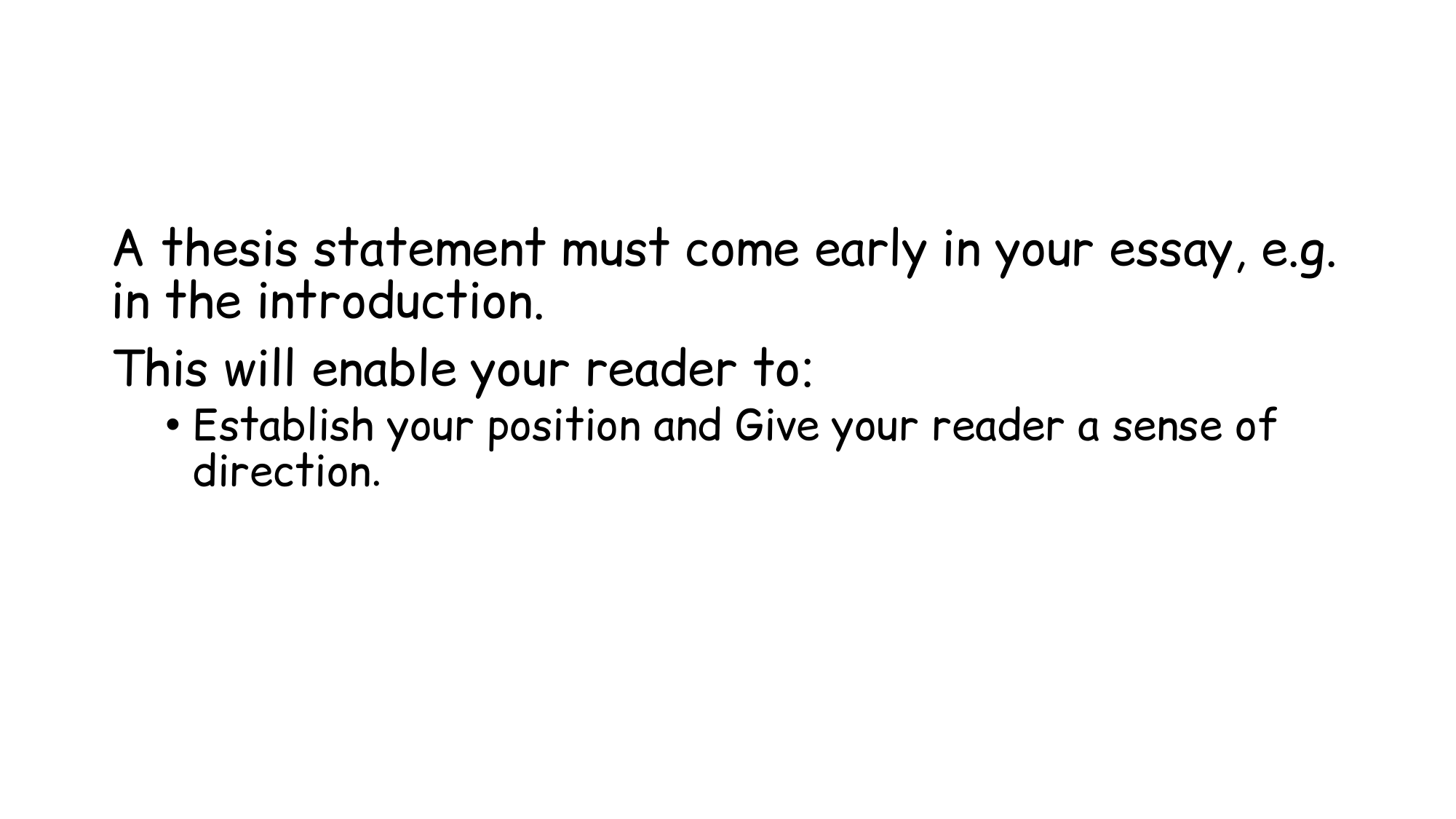

#
A thesis statement must come early in your essay, e.g. in the introduction.
This will enable your reader to:
Establish your position and Give your reader a sense of direction.